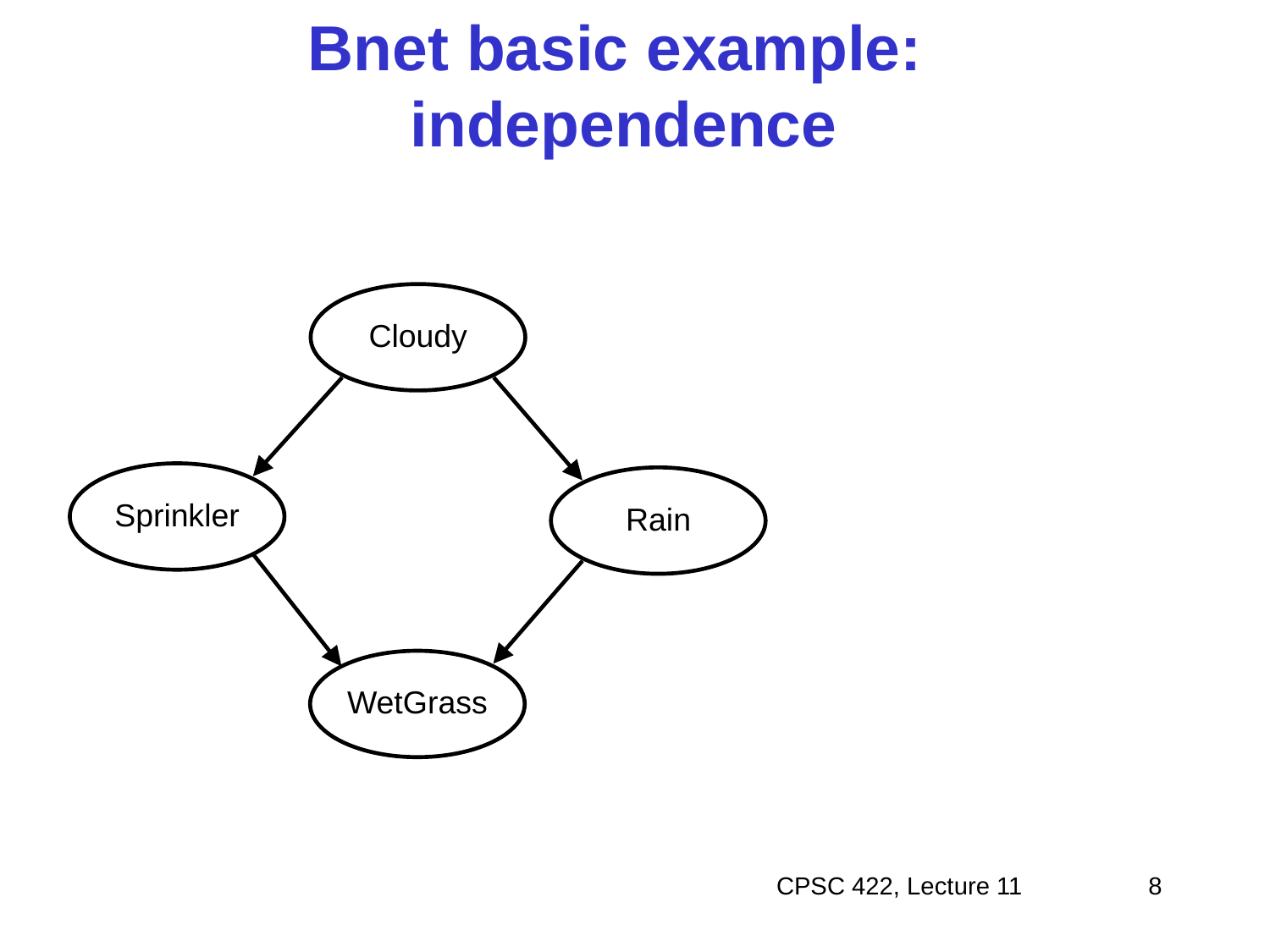

# Bnet basic example: independence

Cloudy
Sprinkler
Rain
WetGrass
CPSC 422, Lecture 11
8